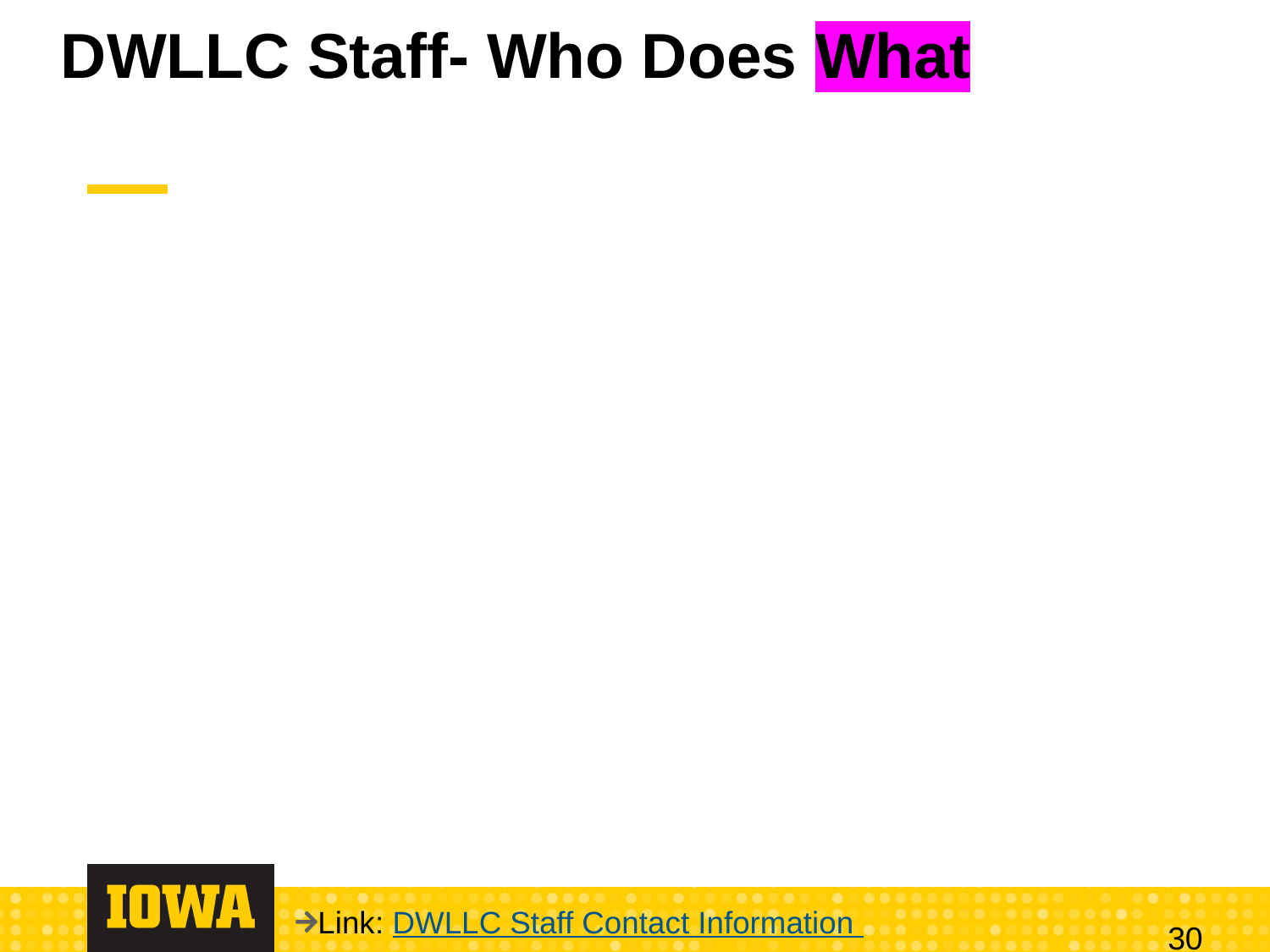

# DWLLC Staff- Who Does What
Link: DWLLC Staff Contact Information
30